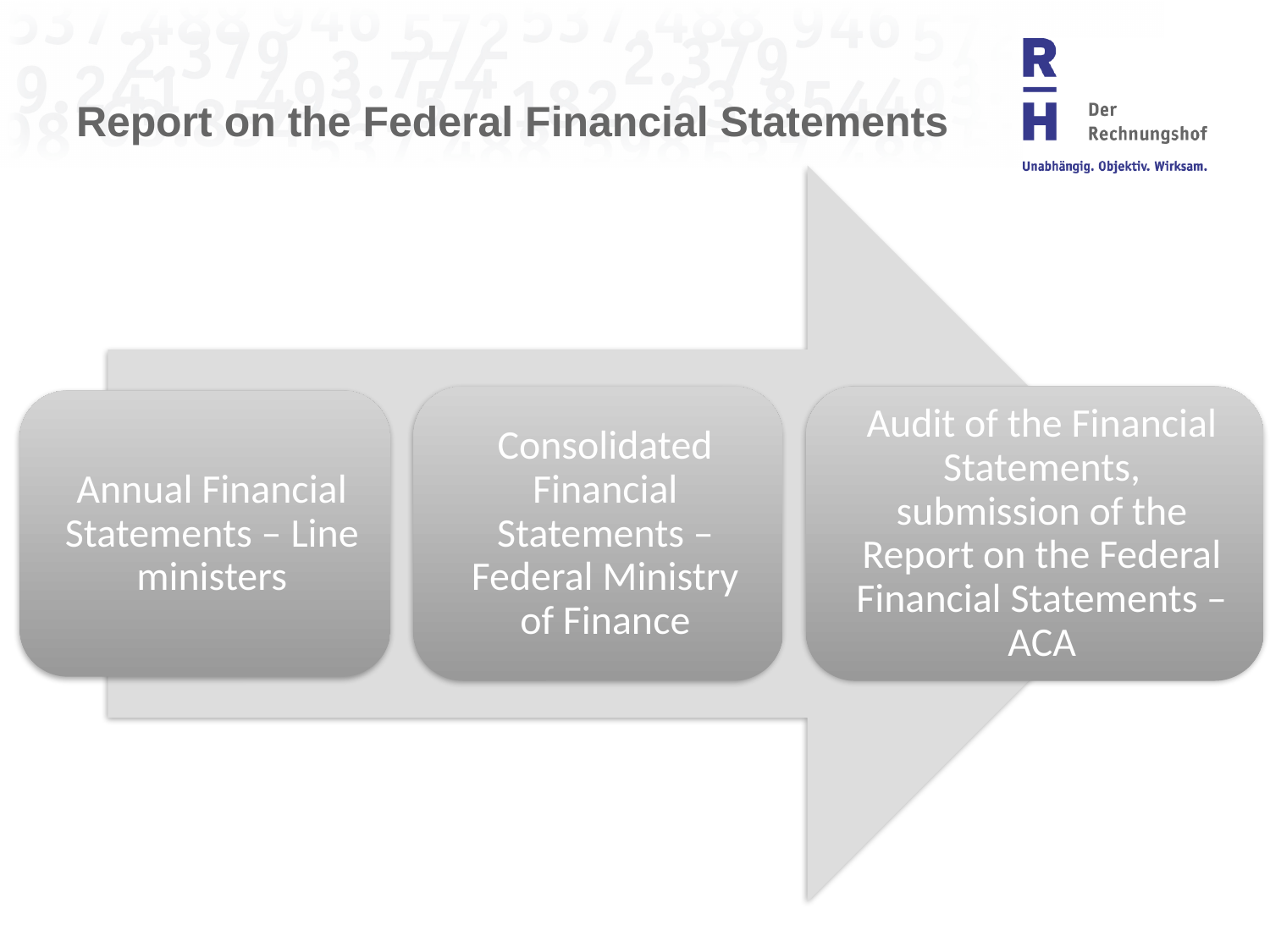

# Report on the Federal Financial Statements
Annual Financial Statements – Line ministers
Consolidated Financial Statements – Federal Ministry of Finance
Audit of the Financial Statements, submission of the Report on the Federal Financial Statements – ACA